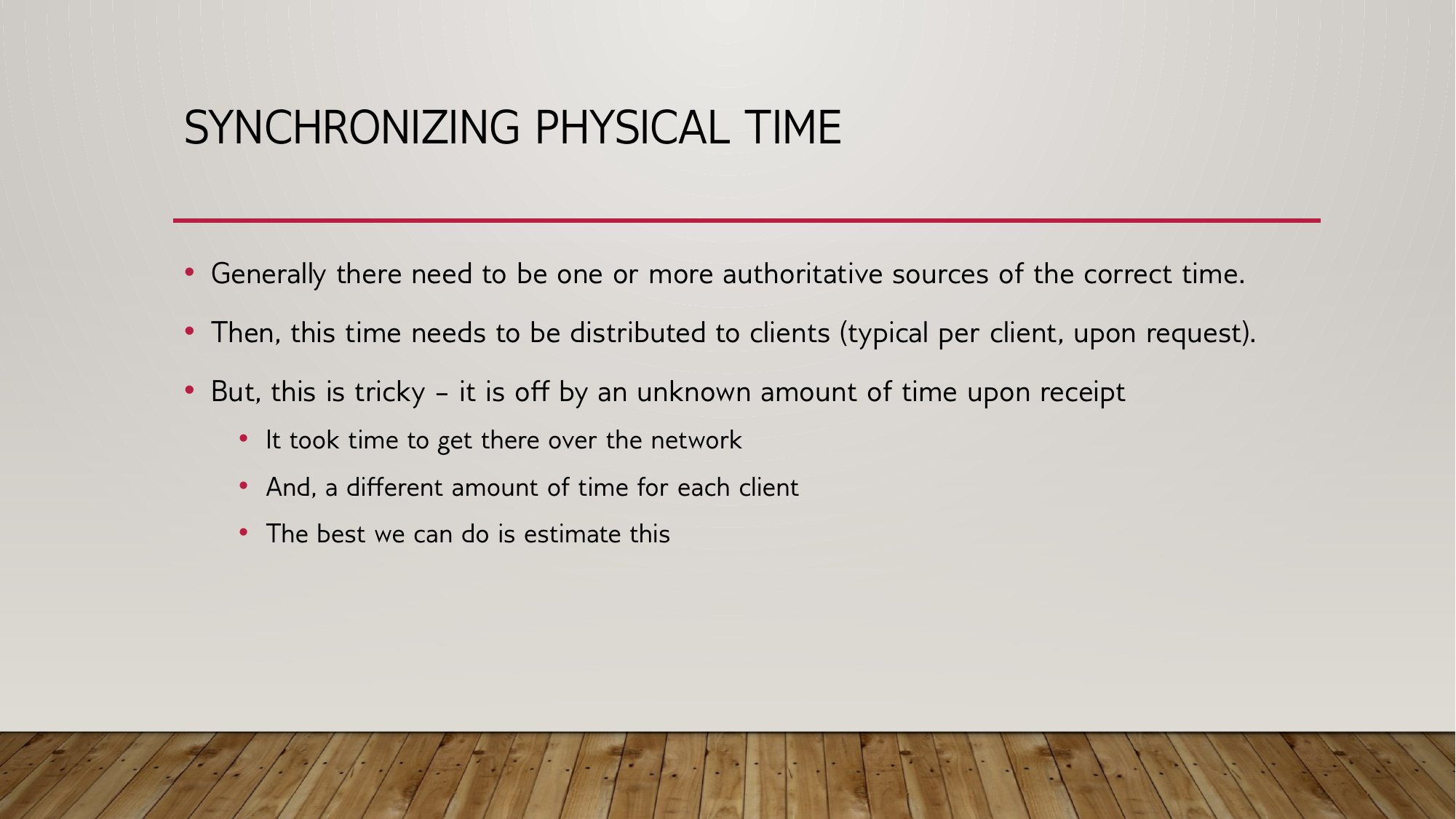

# Synchronizing Physical Time
Generally there need to be one or more authoritative sources of the correct time.
Then, this time needs to be distributed to clients (typical per client, upon request).
But, this is tricky – it is off by an unknown amount of time upon receipt
It took time to get there over the network
And, a different amount of time for each client
The best we can do is estimate this